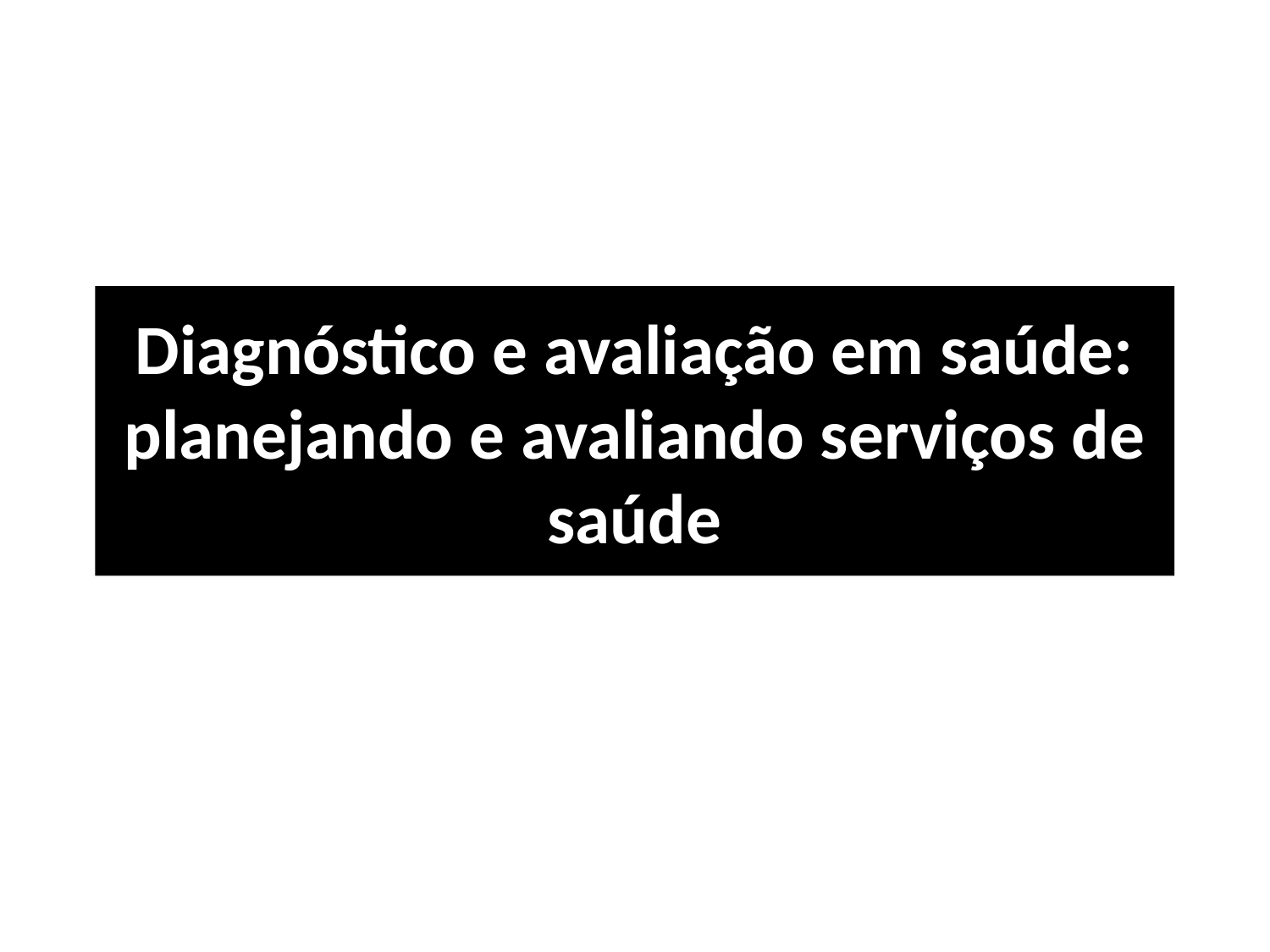

# Diagnóstico e avaliação em saúde: planejando e avaliando serviços de saúde